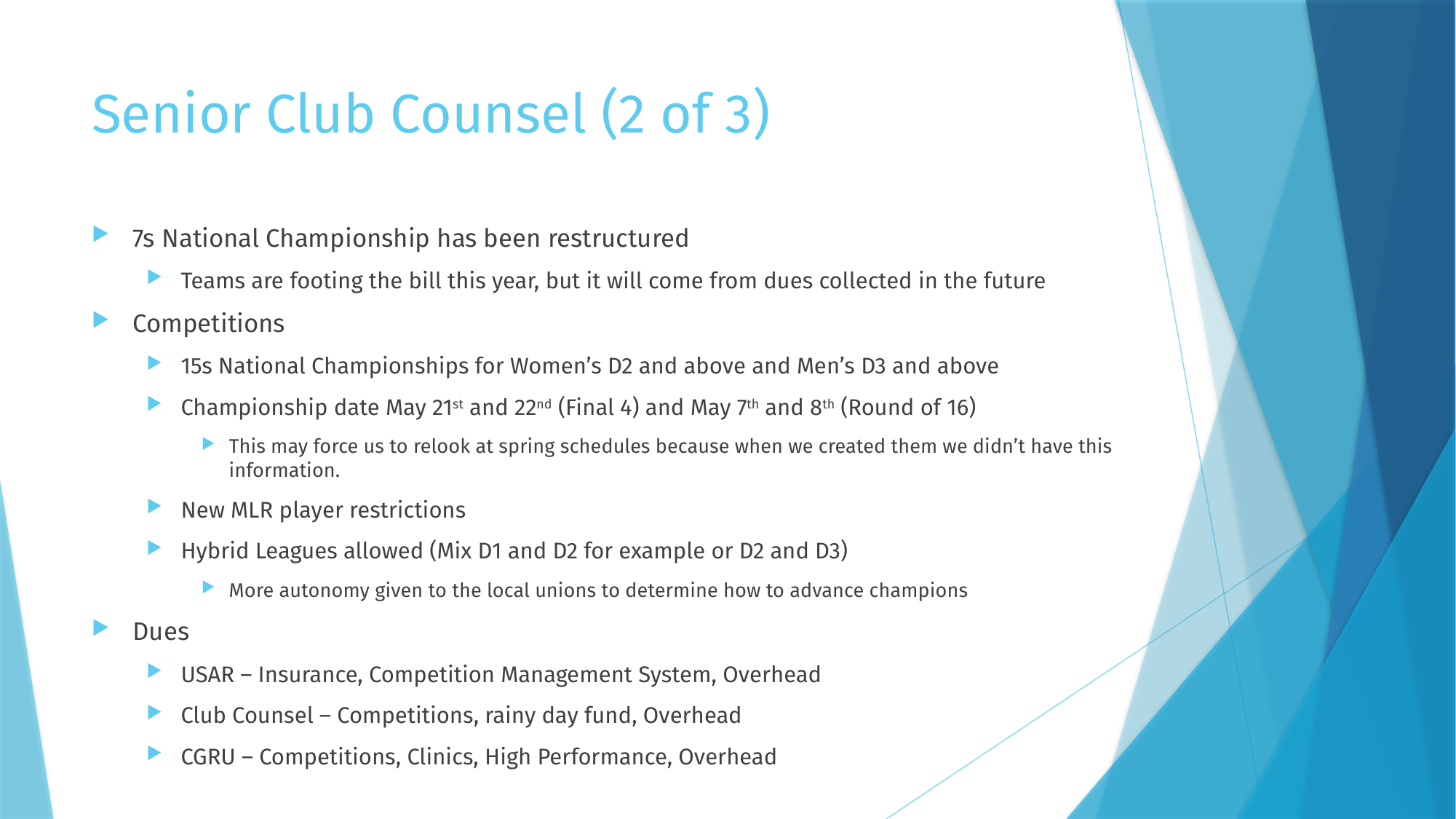

# Senior Club Counsel (2 of 3)
7s National Championship has been restructured
Teams are footing the bill this year, but it will come from dues collected in the future
Competitions
15s National Championships for Women’s D2 and above and Men’s D3 and above
Championship date May 21st and 22nd (Final 4) and May 7th and 8th (Round of 16)
This may force us to relook at spring schedules because when we created them we didn’t have this information.
New MLR player restrictions
Hybrid Leagues allowed (Mix D1 and D2 for example or D2 and D3)
More autonomy given to the local unions to determine how to advance champions
Dues
USAR – Insurance, Competition Management System, Overhead
Club Counsel – Competitions, rainy day fund, Overhead
CGRU – Competitions, Clinics, High Performance, Overhead